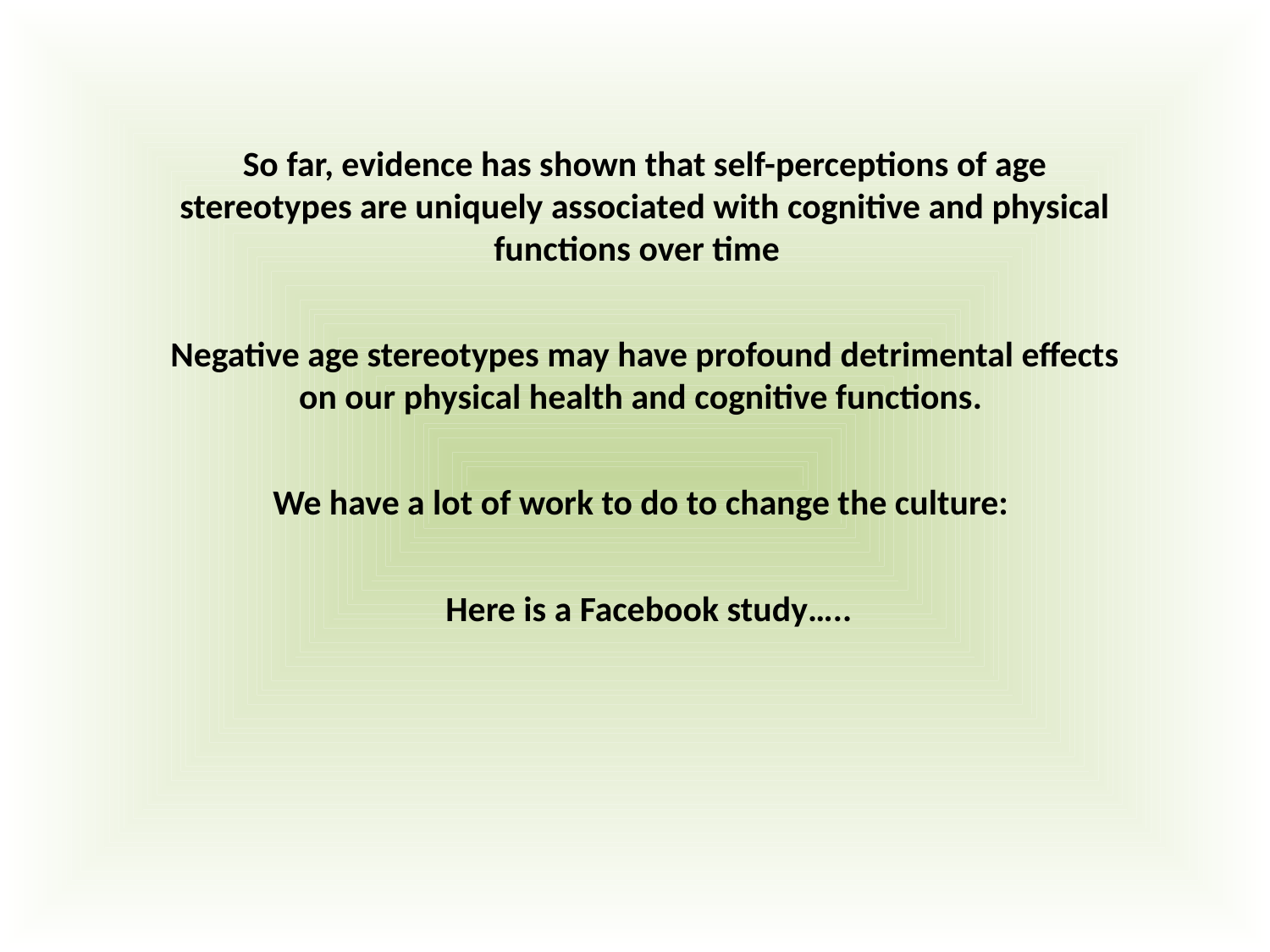

So far, evidence has shown that self-perceptions of age stereotypes are uniquely associated with cognitive and physical functions over time

Negative age stereotypes may have profound detrimental effects on our physical health and cognitive functions.

We have a lot of work to do to change the culture:

 Here is a Facebook study…..